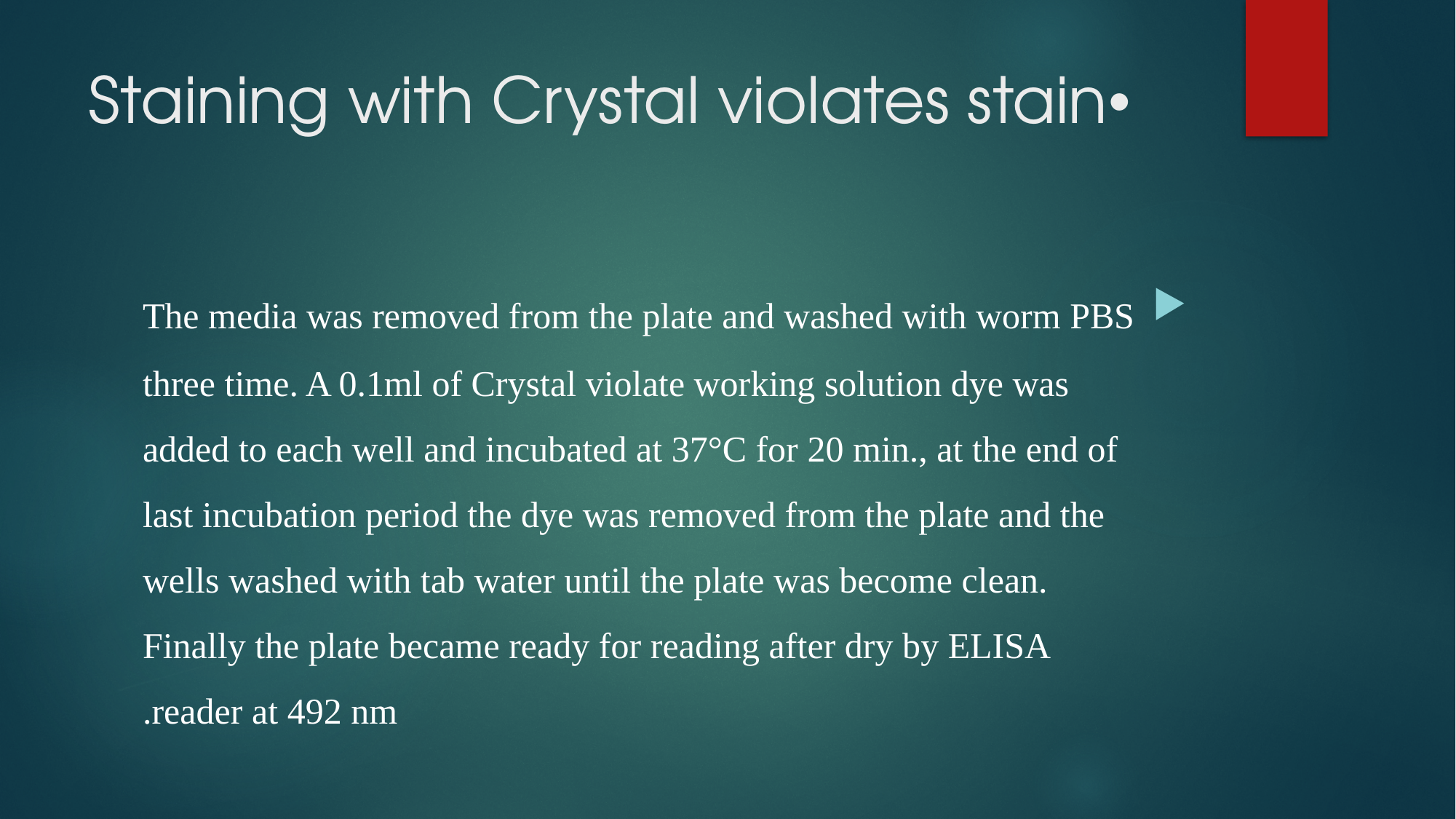

# •	Staining with Crystal violates stain
 The media was removed from the plate and washed with worm PBS three time. A 0.1ml of Crystal violate working solution dye was added to each well and incubated at 37°C for 20 min., at the end of last incubation period the dye was removed from the plate and the wells washed with tab water until the plate was become clean. Finally the plate became ready for reading after dry by ELISA reader at 492 nm.